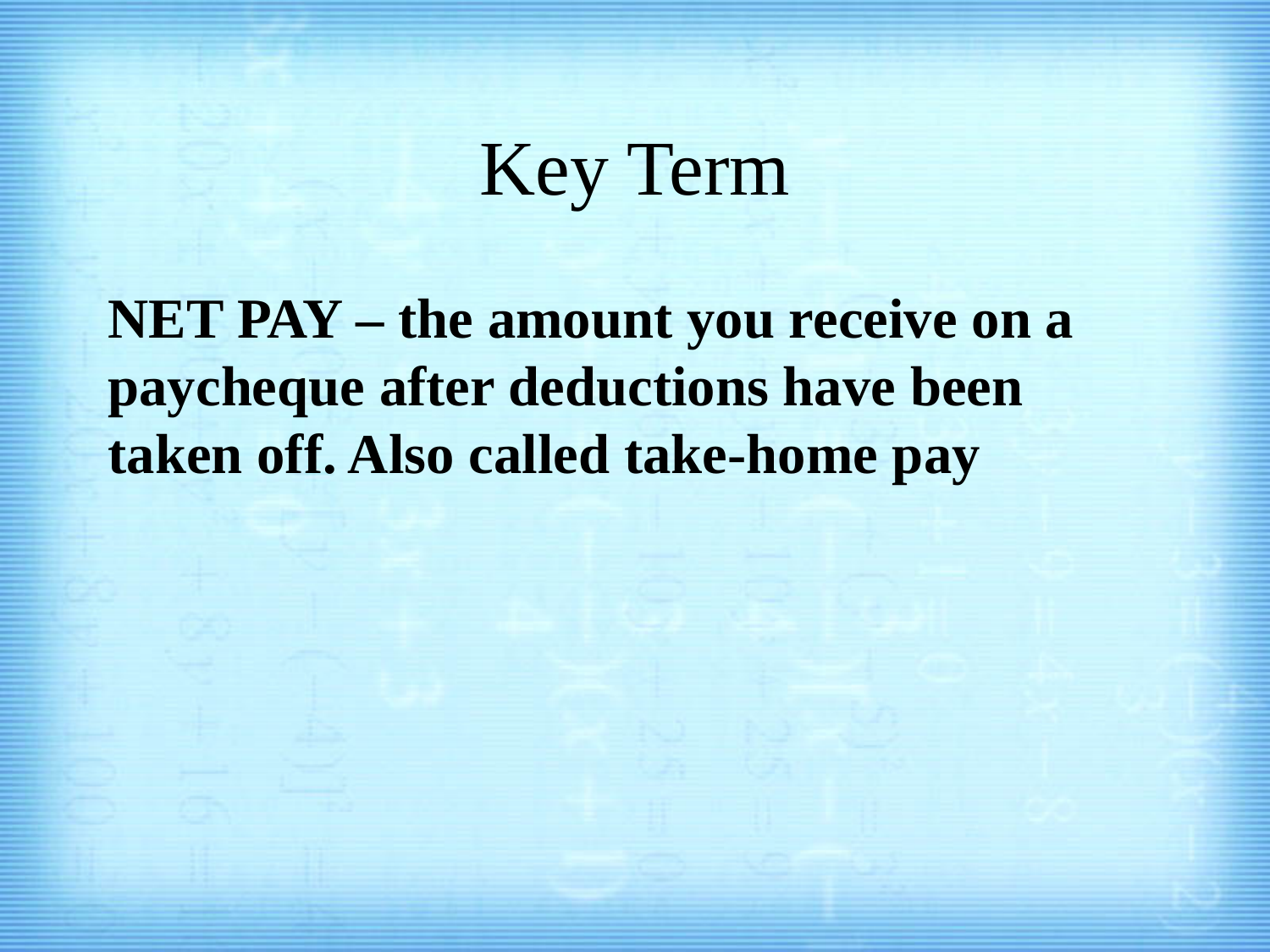

# Key Term
NET PAY – the amount you receive on a paycheque after deductions have been taken off. Also called take-home pay